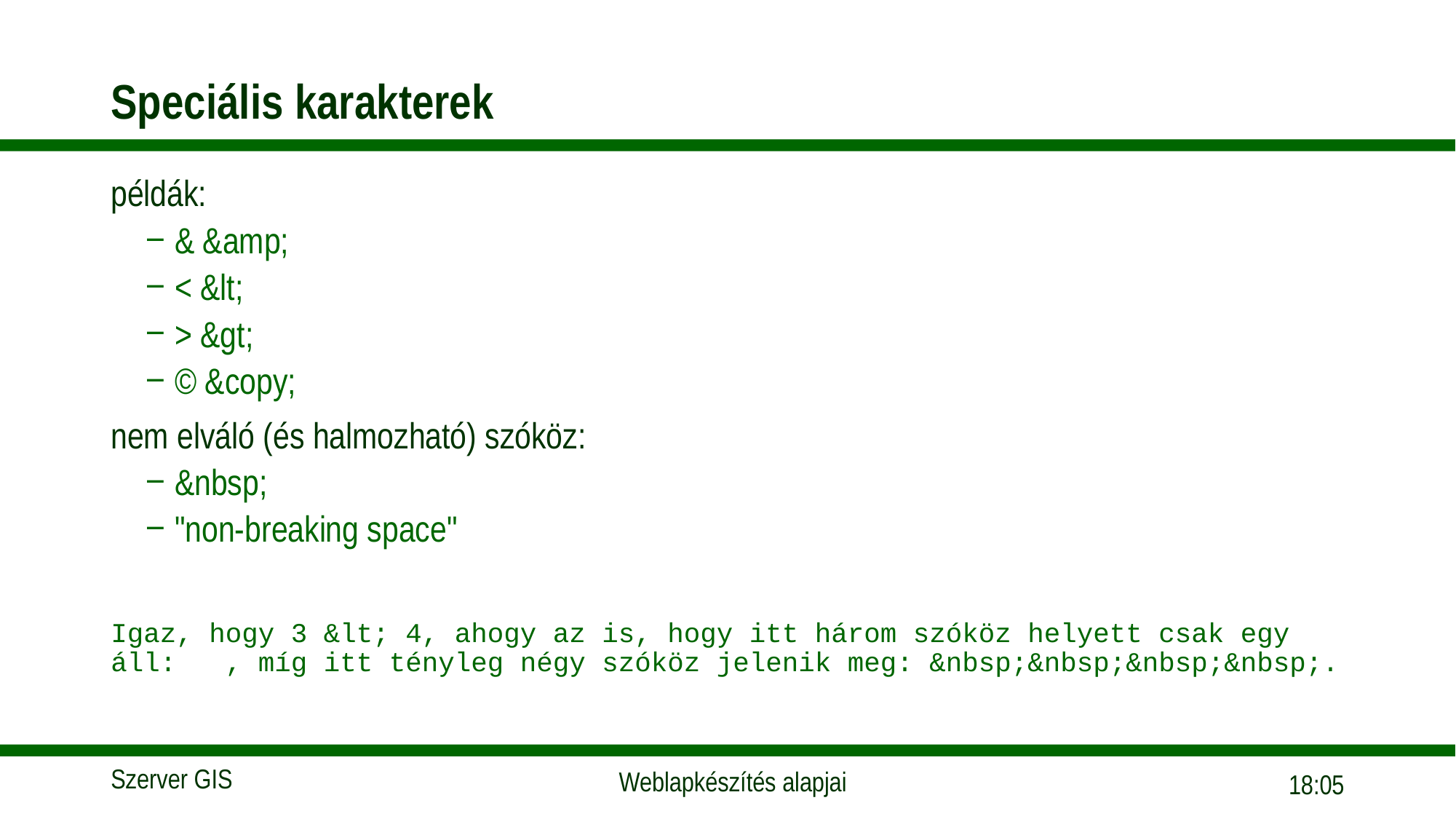

# Speciális karakterek
példák:
& &amp;
< &lt;
> &gt;
© &copy;
nem elváló (és halmozható) szóköz:
&nbsp;
"non-breaking space"

Igaz, hogy 3 &lt; 4, ahogy az is, hogy itt három szóköz helyett csak egy áll:   , míg itt tényleg négy szóköz jelenik meg: &nbsp;&nbsp;&nbsp;&nbsp;.

18:05